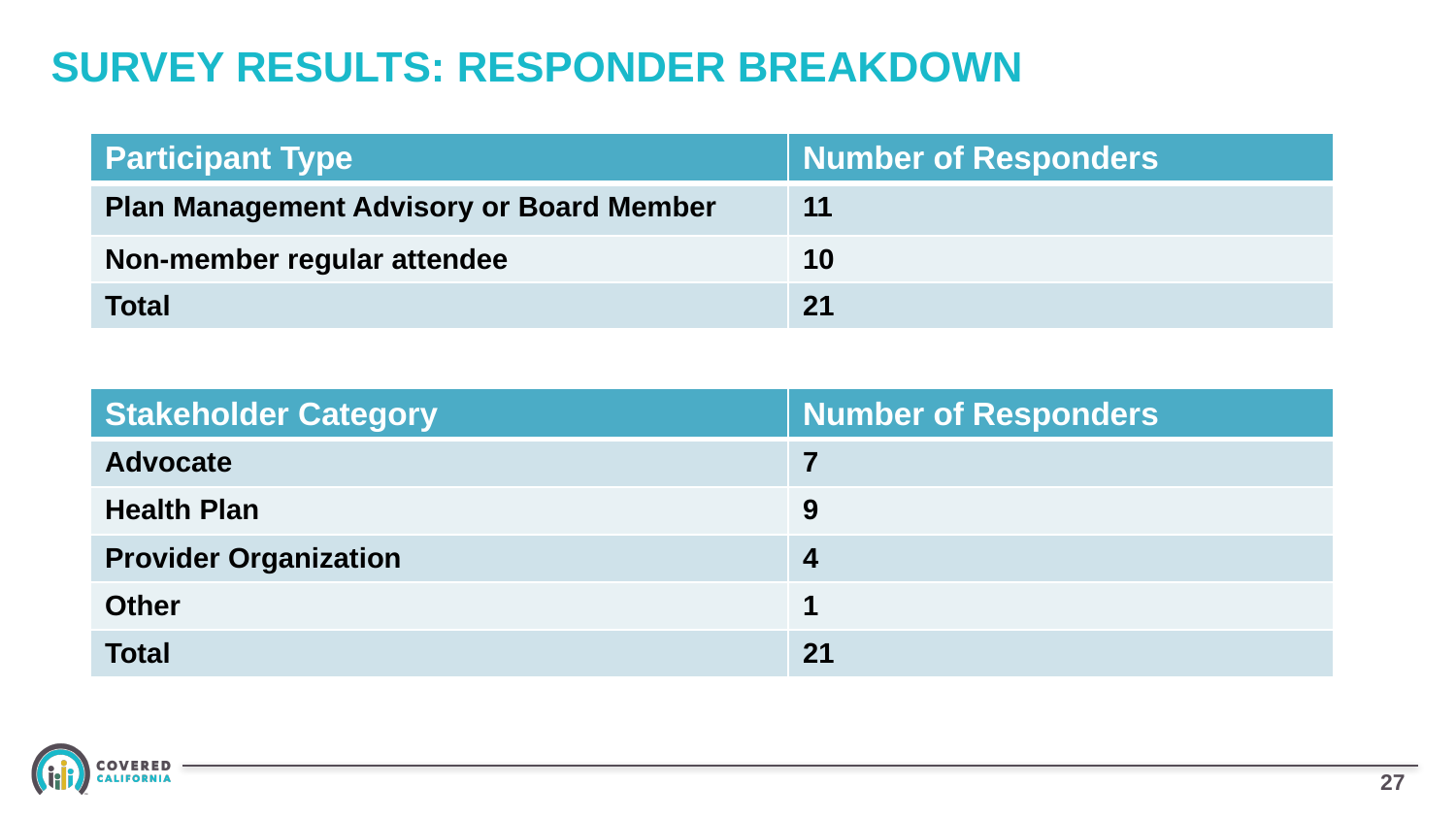

# SURVEY RESULTS: RESPONDER BREAKDOWN
| Participant Type | Number of Responders |
| --- | --- |
| Plan Management Advisory or Board Member | 11 |
| Non-member regular attendee | 10 |
| Total | 21 |
| Stakeholder Category | Number of Responders |
| --- | --- |
| Advocate | 7 |
| Health Plan | 9 |
| Provider Organization | 4 |
| Other | 1 |
| Total | 21 |
27